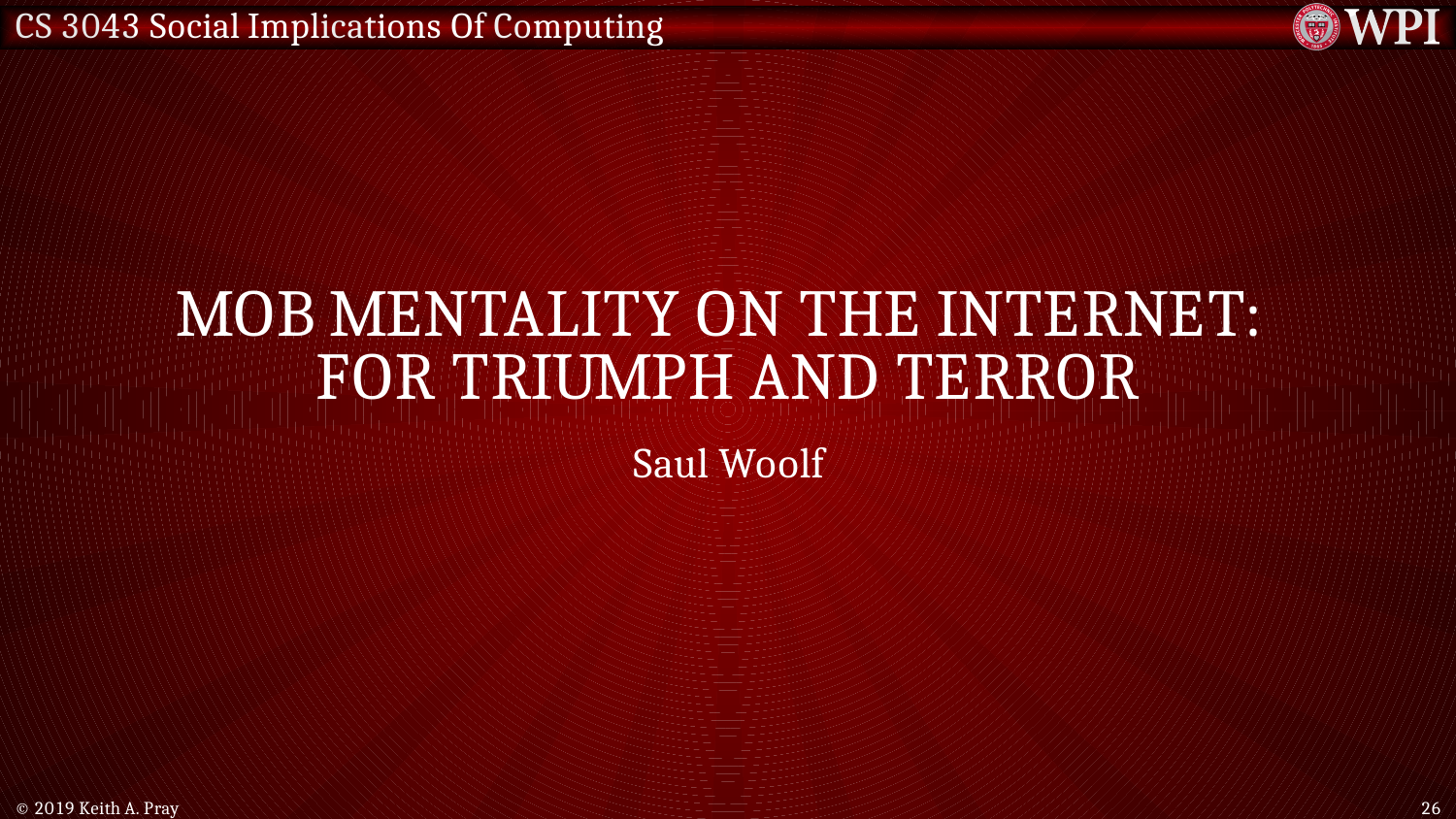

# Mob mentality on The Internet: For Triumph and Terror
Saul Woolf
© 2019 Keith A. Pray
26